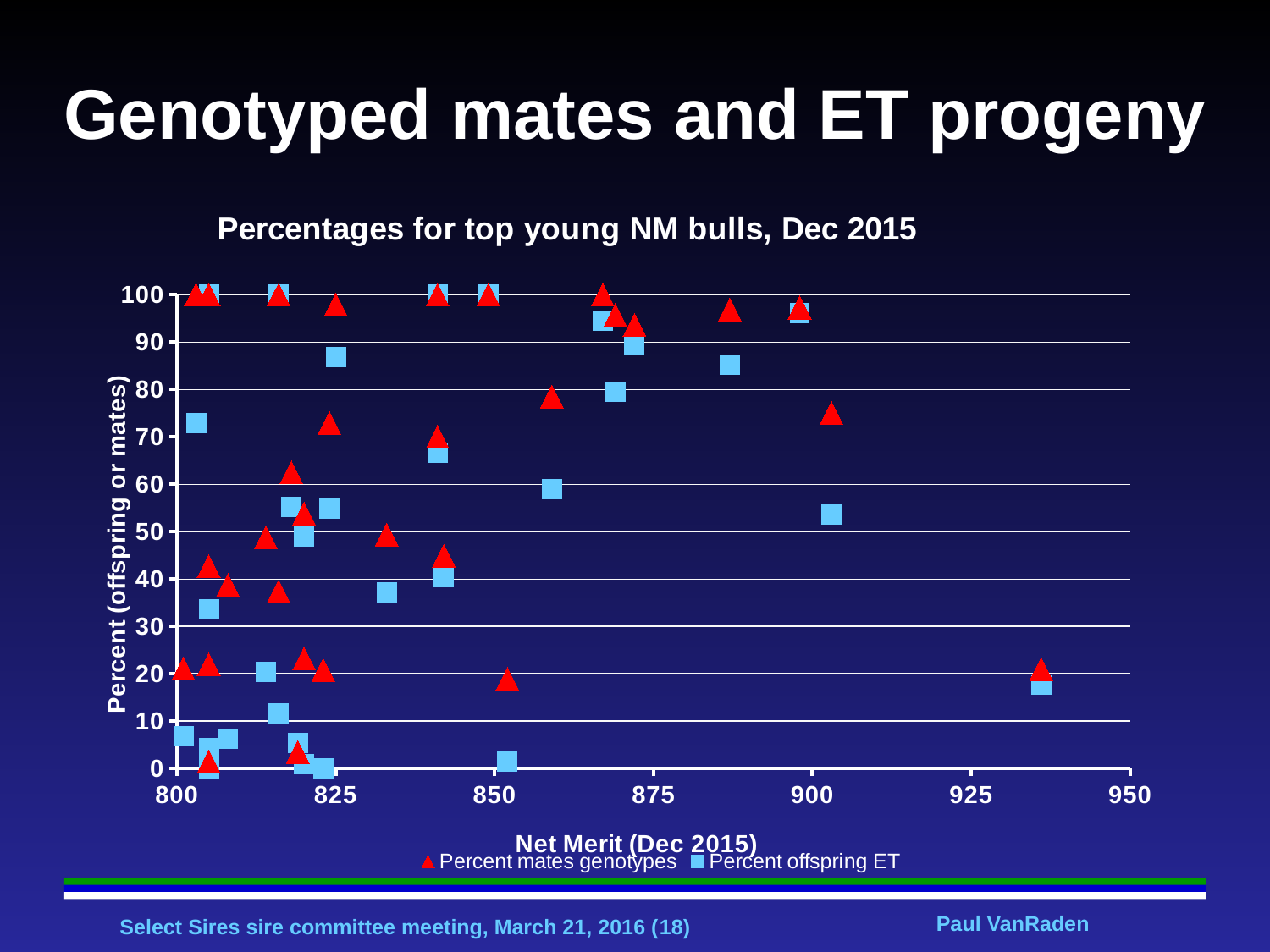

# Genotyped mates and ET progeny

### Chart: Percentages for top young NM bulls, Dec 2015

| Category |  |  |
|---|---|---|